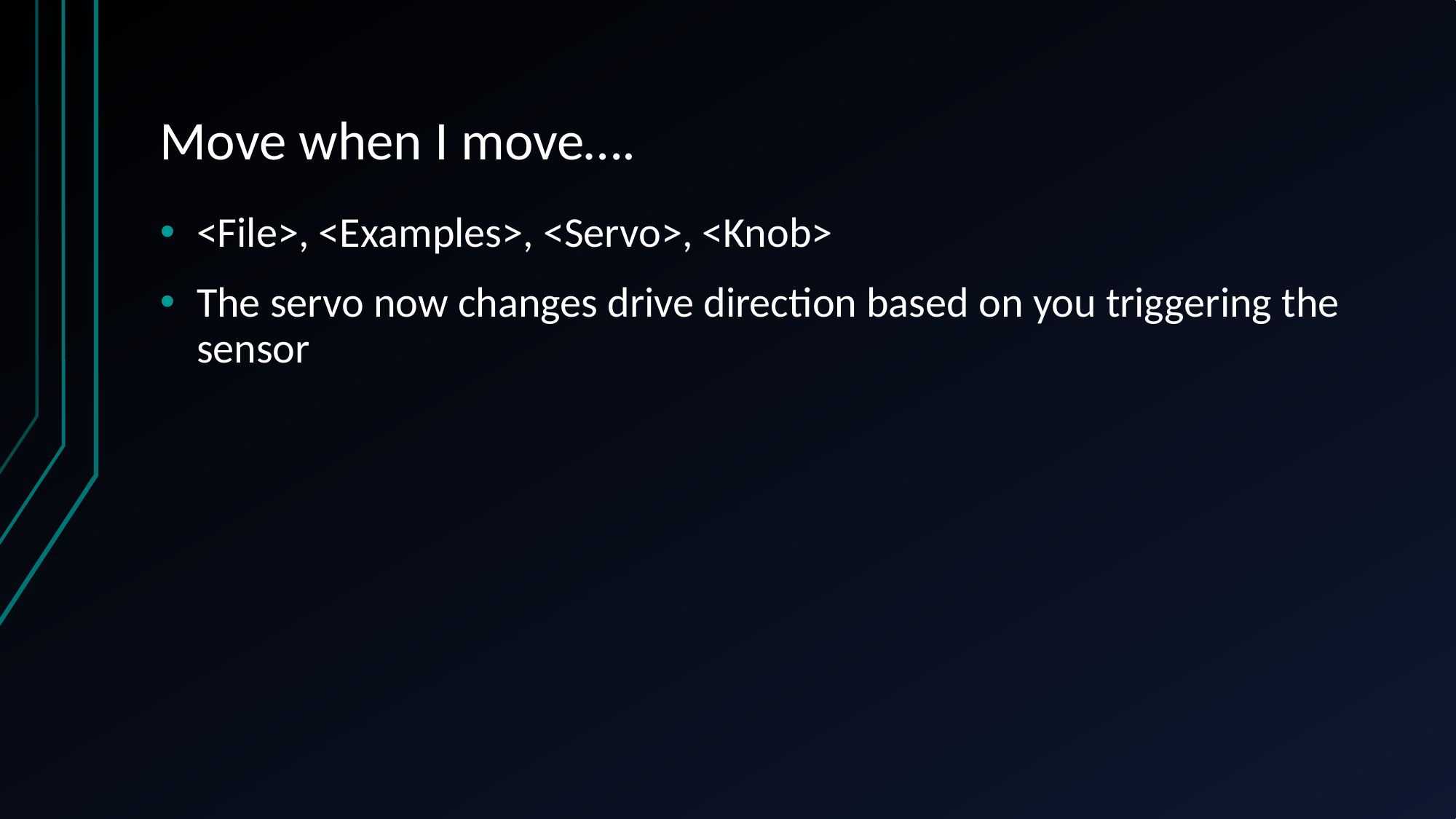

# Move when I move….
<File>, <Examples>, <Servo>, <Knob>
The servo now changes drive direction based on you triggering the sensor